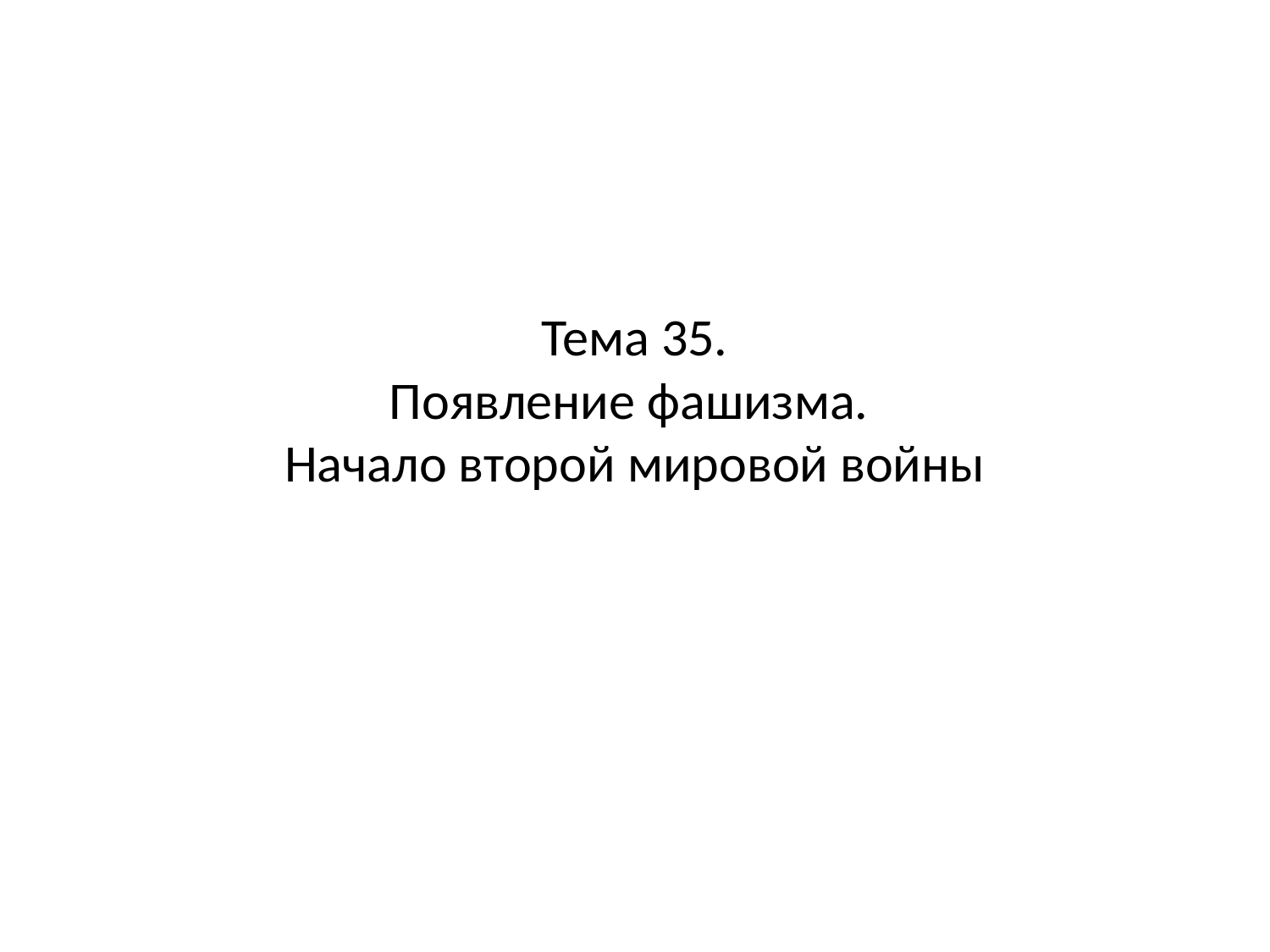

# Тема 35. Появление фашизма. Начало второй мировой войны